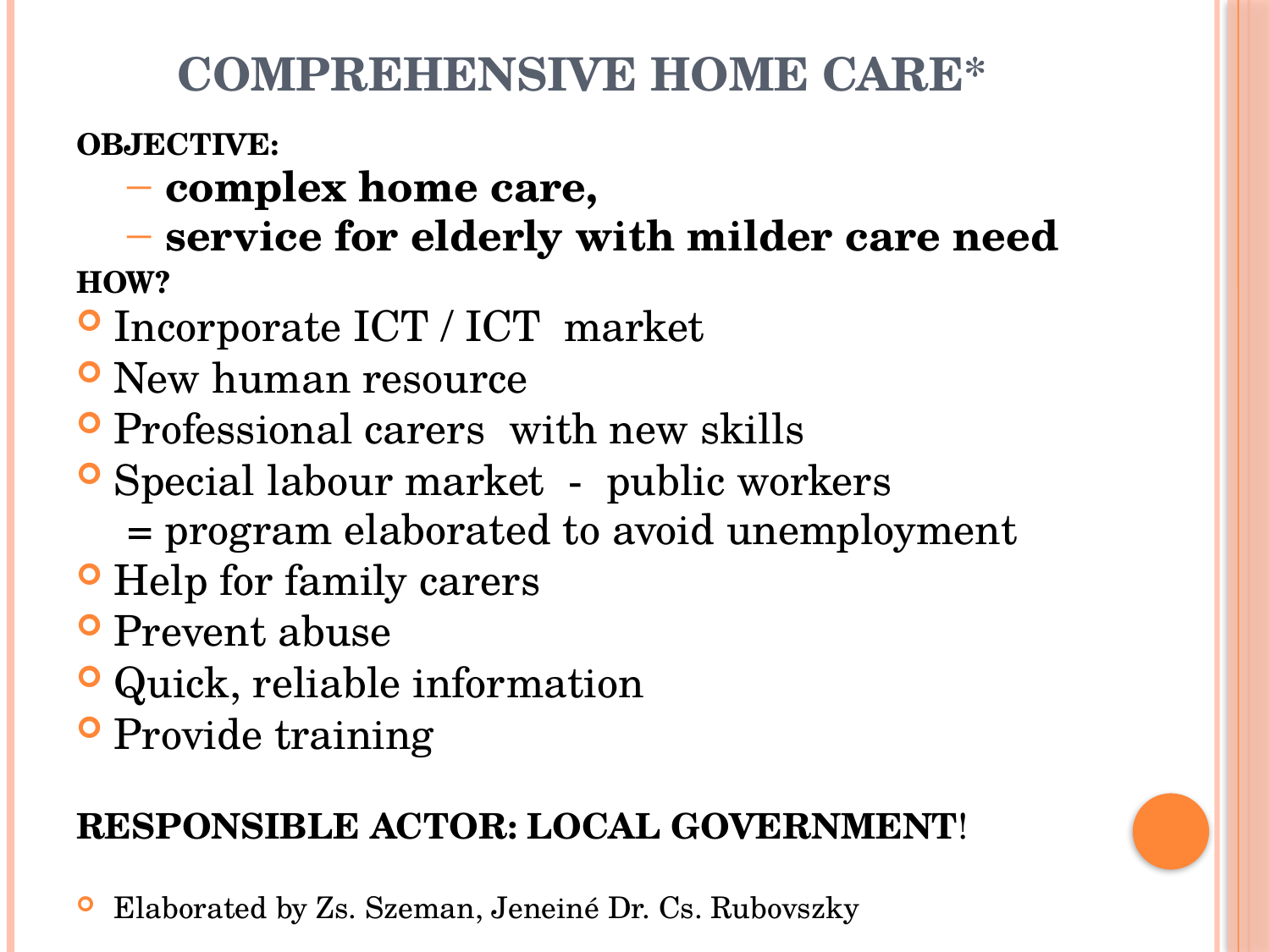

# comprehensive home care*
OBJECTIVE:
complex home care,
service for elderly with milder care need
HOW?
Incorporate ICT / ICT  market
New human resource
Professional carers  with new skills
Special labour market  -  public workers
= program elaborated to avoid unemployment
Help for family carers
Prevent abuse
Quick, reliable information
Provide training

RESPONSIBLE ACTOR: LOCAL GOVERNMENT!

Elaborated by Zs. Szeman, Jeneiné Dr. Cs. Rubovszky